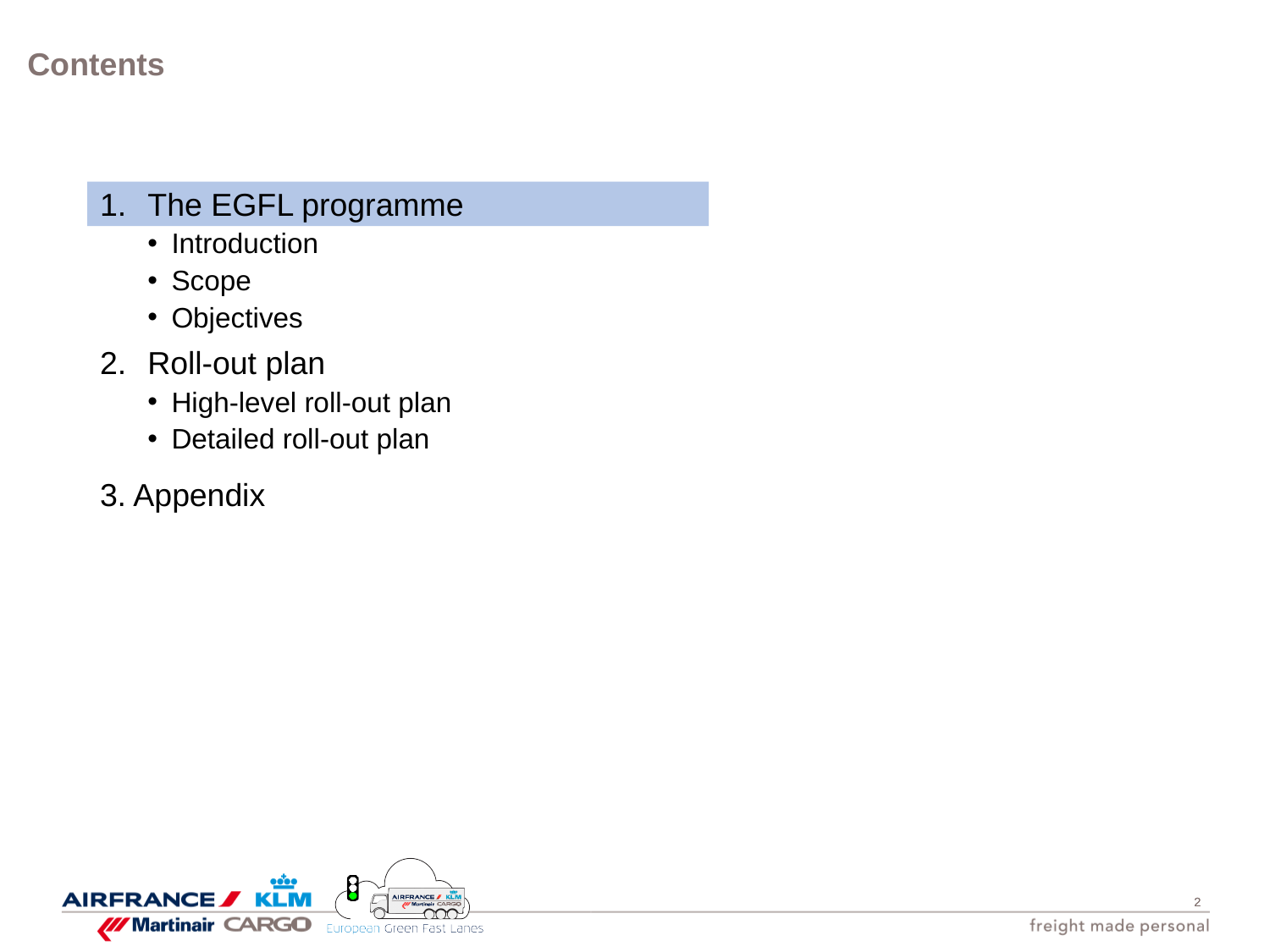

# Contents

The EGFL programme
Introduction
Scope
Objectives
Roll-out plan
High-level roll-out plan
Detailed roll-out plan
3. Appendix